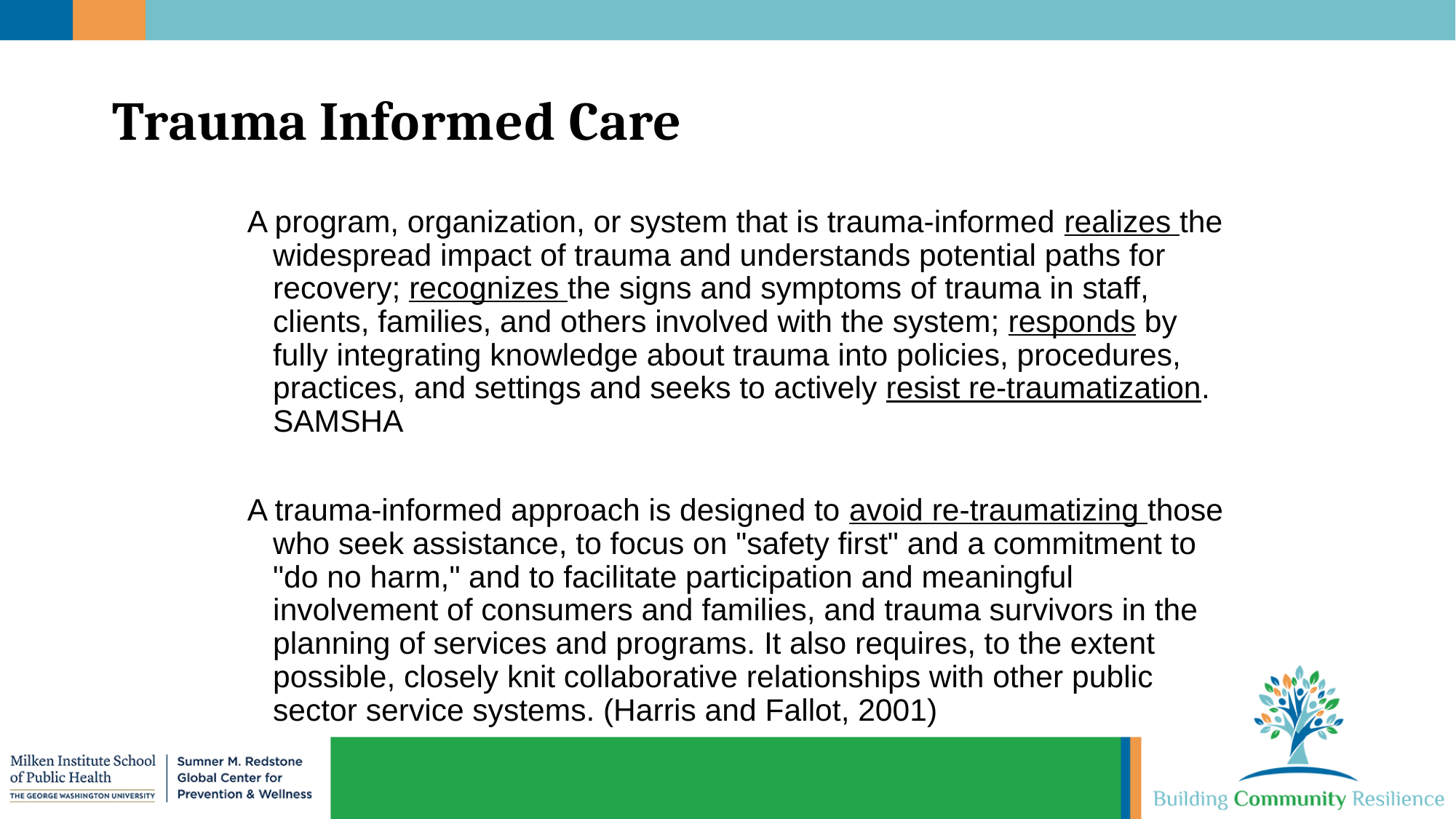

# Trauma Informed Care
A program, organization, or system that is trauma-informed realizes the widespread impact of trauma and understands potential paths for recovery; recognizes the signs and symptoms of trauma in staff, clients, families, and others involved with the system; responds by fully integrating knowledge about trauma into policies, procedures, practices, and settings and seeks to actively resist re-traumatization. SAMSHA

A trauma-informed approach is designed to avoid re-traumatizing those who seek assistance, to focus on "safety first" and a commitment to "do no harm," and to facilitate participation and meaningful involvement of consumers and families, and trauma survivors in the planning of services and programs. It also requires, to the extent possible, closely knit collaborative relationships with other public sector service systems. (Harris and Fallot, 2001)